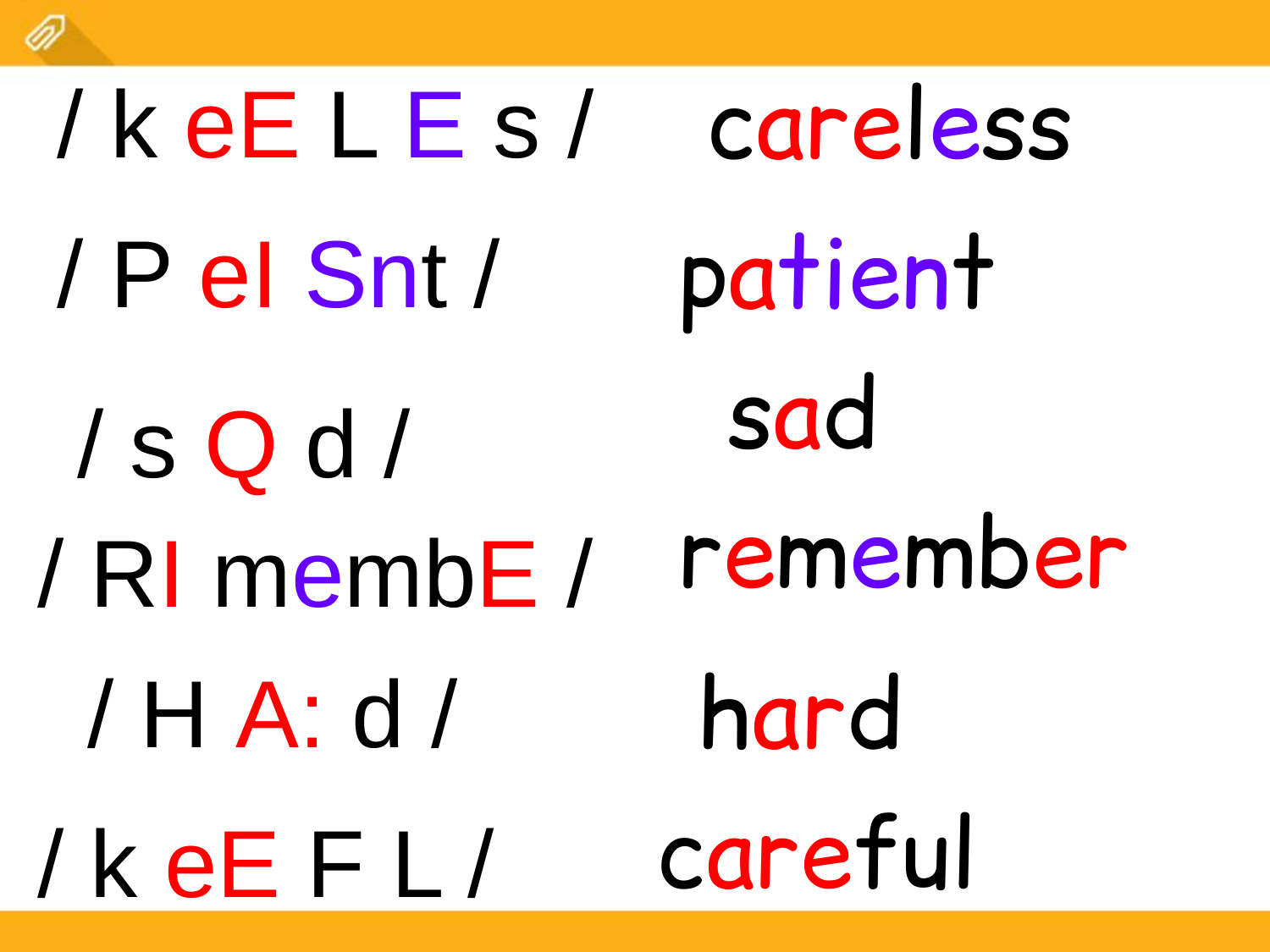

/ k eE L E s /
careless
/ P eI Snt /
patient
sad
/ s Q d /
remember
/ RI membE /
/ H A: d /
hard
careful
/ k eE F L /